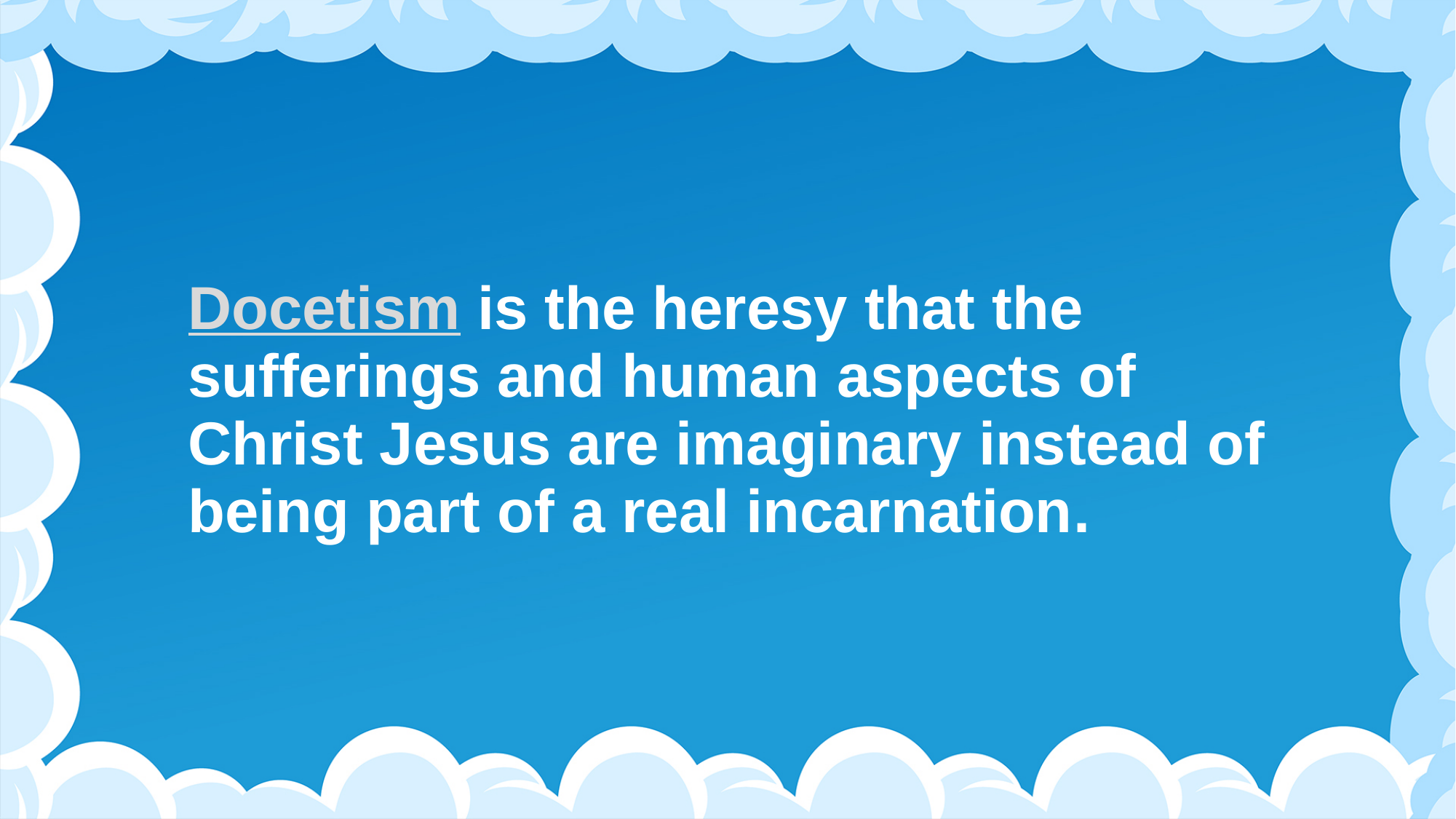

# Docetism is the heresy that the sufferings and human aspects of Christ Jesus are imaginary instead of being part of a real incarnation.